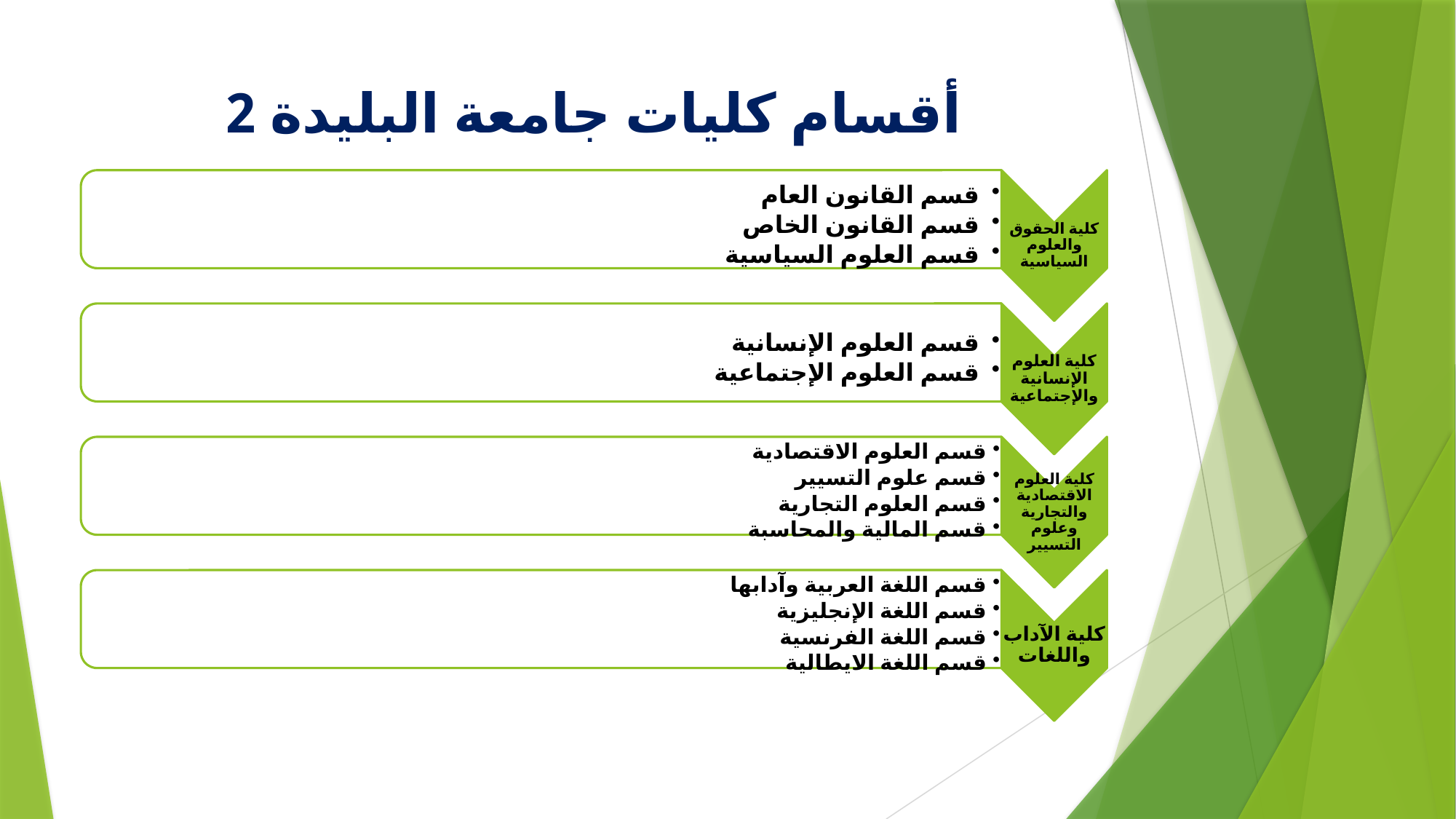

# أقسام كليات جامعة البليدة 2
كلية الحقوق والعلوم السياسية
قسم القانون العام
قسم القانون الخاص
قسم العلوم السياسية
كلية العلوم الإنسانية والإجتماعية
قسم العلوم الإنسانية
قسم العلوم الإجتماعية
كلية العلوم الاقتصادية والتجارية وعلوم التسيير
قسم العلوم الاقتصادية
قسم علوم التسيير
قسم العلوم التجارية
قسم المالية والمحاسبة
كلية الآداب واللغات
قسم اللغة العربية وآدابها
قسم اللغة الإنجليزية
قسم اللغة الفرنسية
قسم اللغة الايطالية